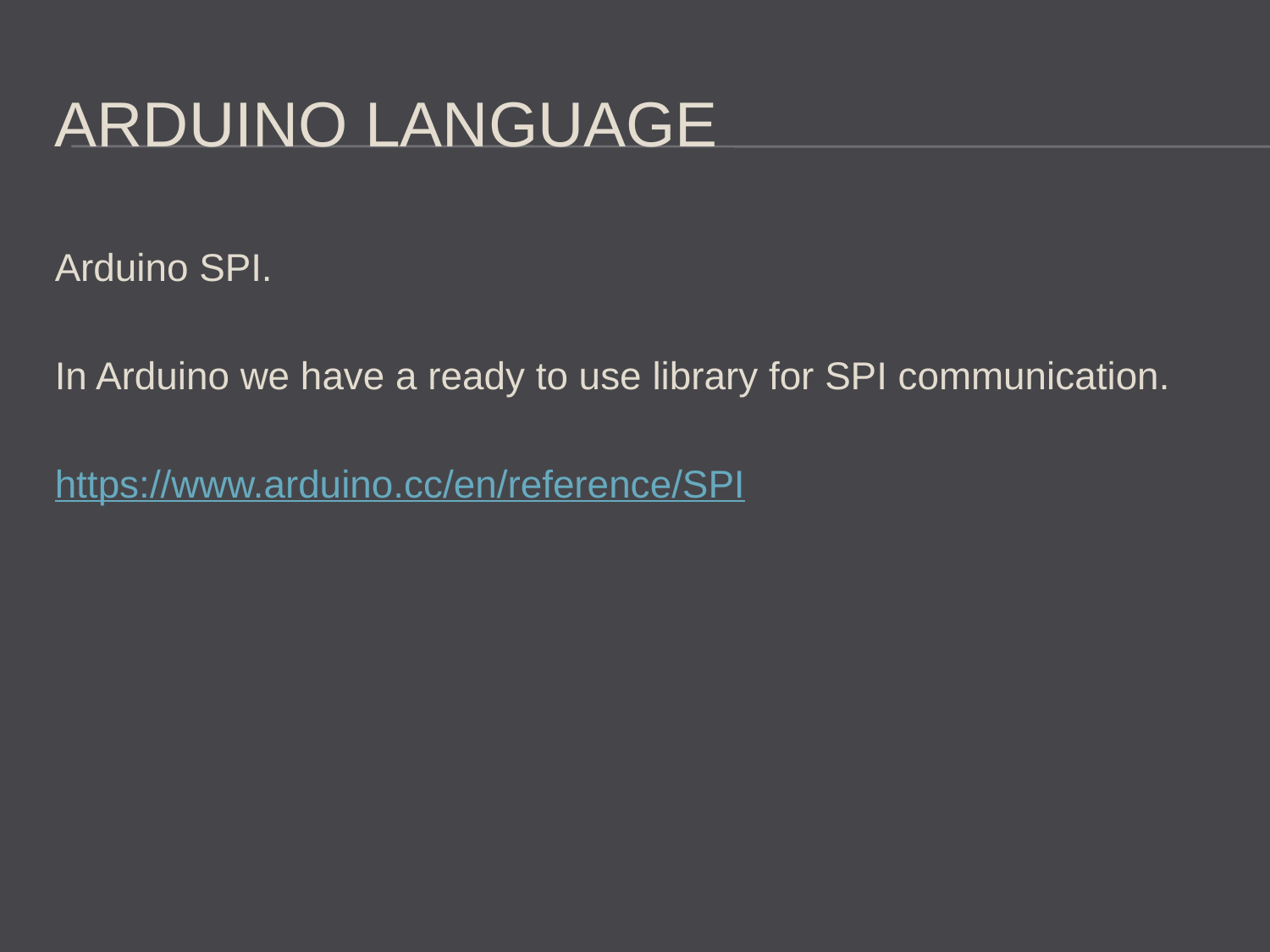

# Arduino Language
Arduino SPI.

In Arduino we have a ready to use library for SPI communication.

https://www.arduino.cc/en/reference/SPI